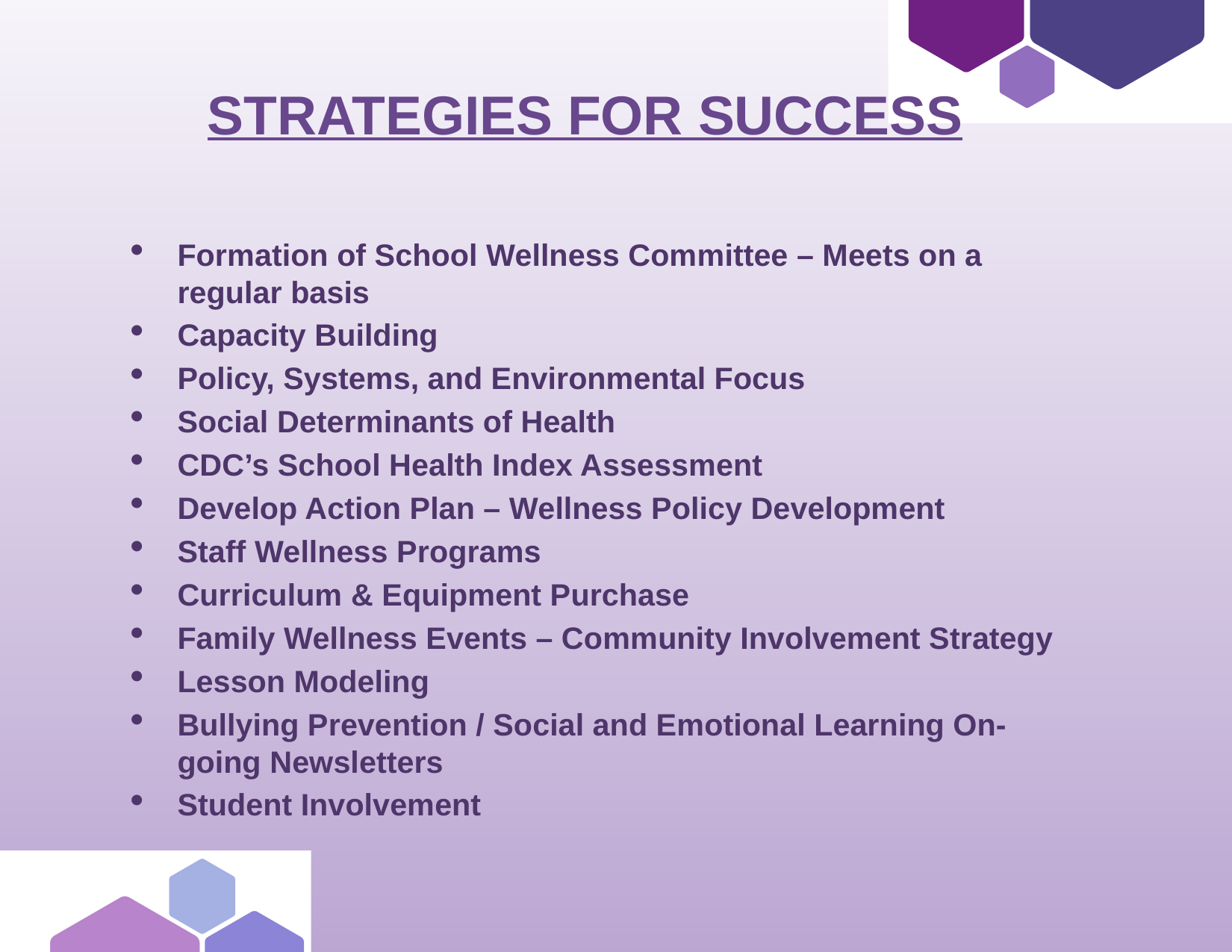

# Strategies for Success
Formation of School Wellness Committee – Meets on a regular basis
Capacity Building
Policy, Systems, and Environmental Focus
Social Determinants of Health
CDC’s School Health Index Assessment
Develop Action Plan – Wellness Policy Development
Staff Wellness Programs
Curriculum & Equipment Purchase
Family Wellness Events – Community Involvement Strategy
Lesson Modeling
Bullying Prevention / Social and Emotional Learning On-going Newsletters
Student Involvement